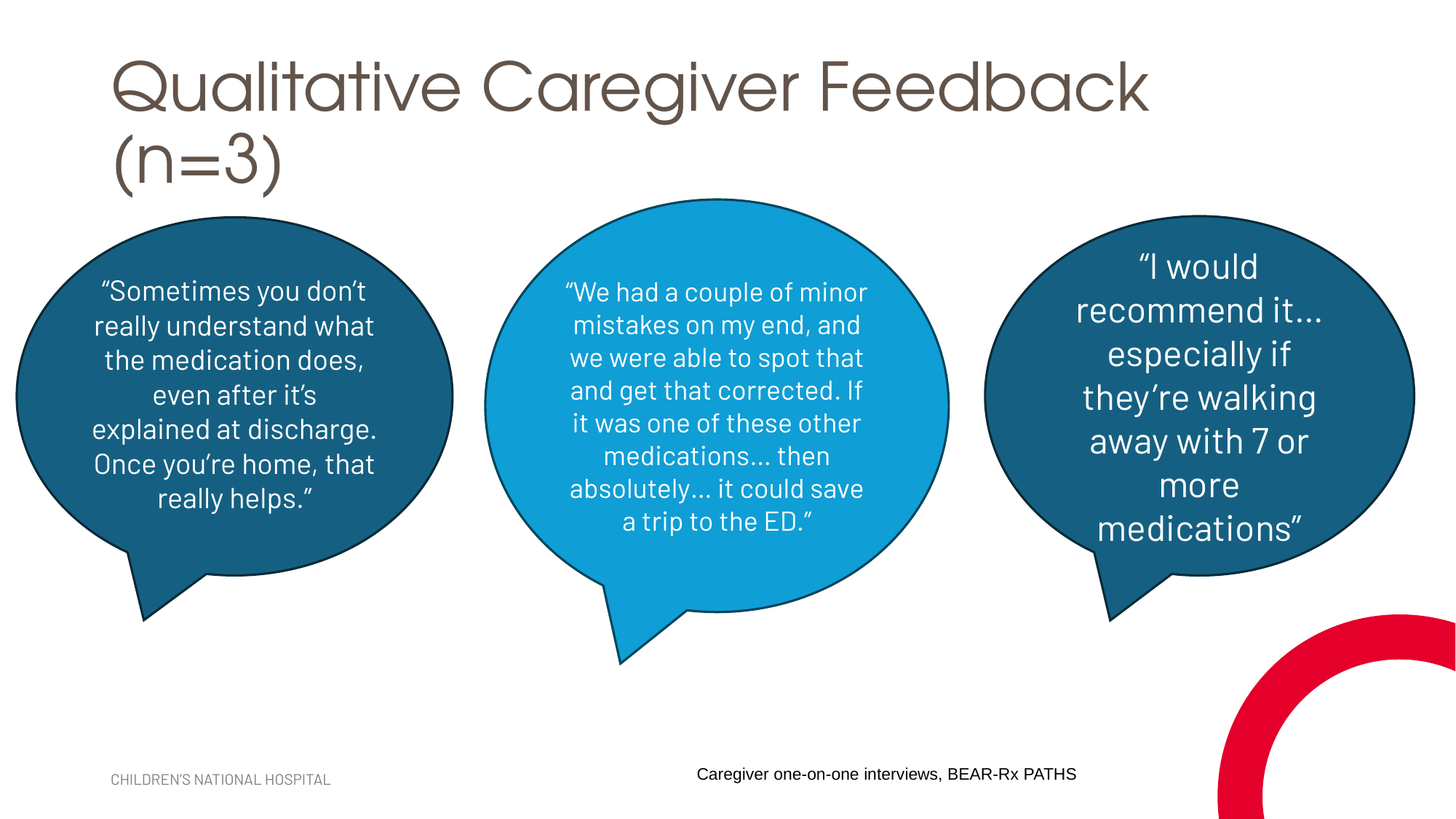

# Qualitative Caregiver Feedback (n=3)
“We had a couple of minor mistakes on my end, and we were able to spot that and get that corrected. If it was one of these other medications… then absolutely… it could save a trip to the ED.”
“I would recommend it… especially if they’re walking away with 7 or more medications”

“Sometimes you don’t really understand what the medication does, even after it’s explained at discharge. Once you’re home, that really helps.”

Caregiver one-on-one interviews, BEAR-Rx PATHS